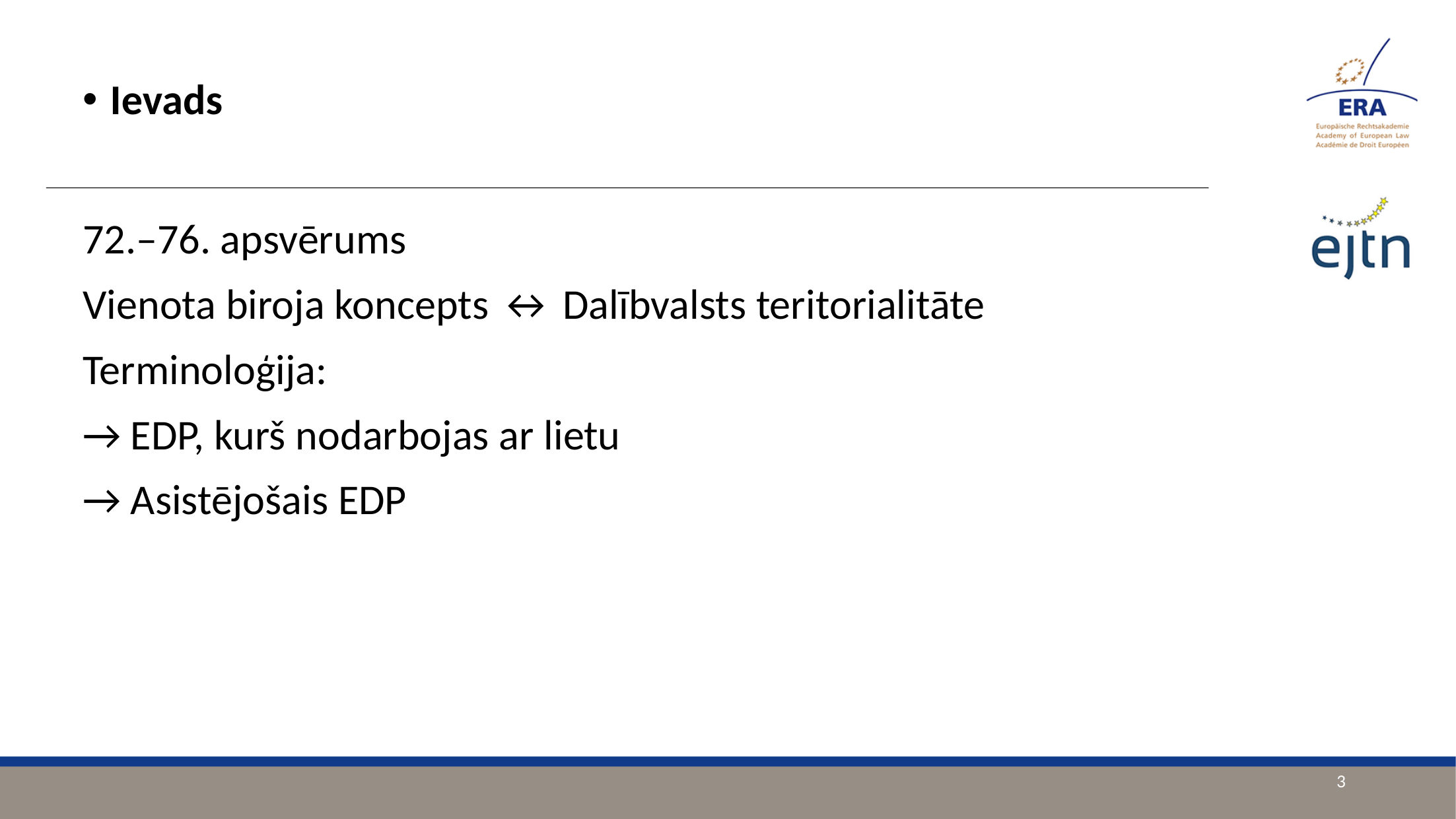

Ievads
72.–76. apsvērums
Vienota biroja koncepts ↔ Dalībvalsts teritorialitāte
Terminoloģija:
→ EDP, kurš nodarbojas ar lietu
→ Asistējošais EDP
3